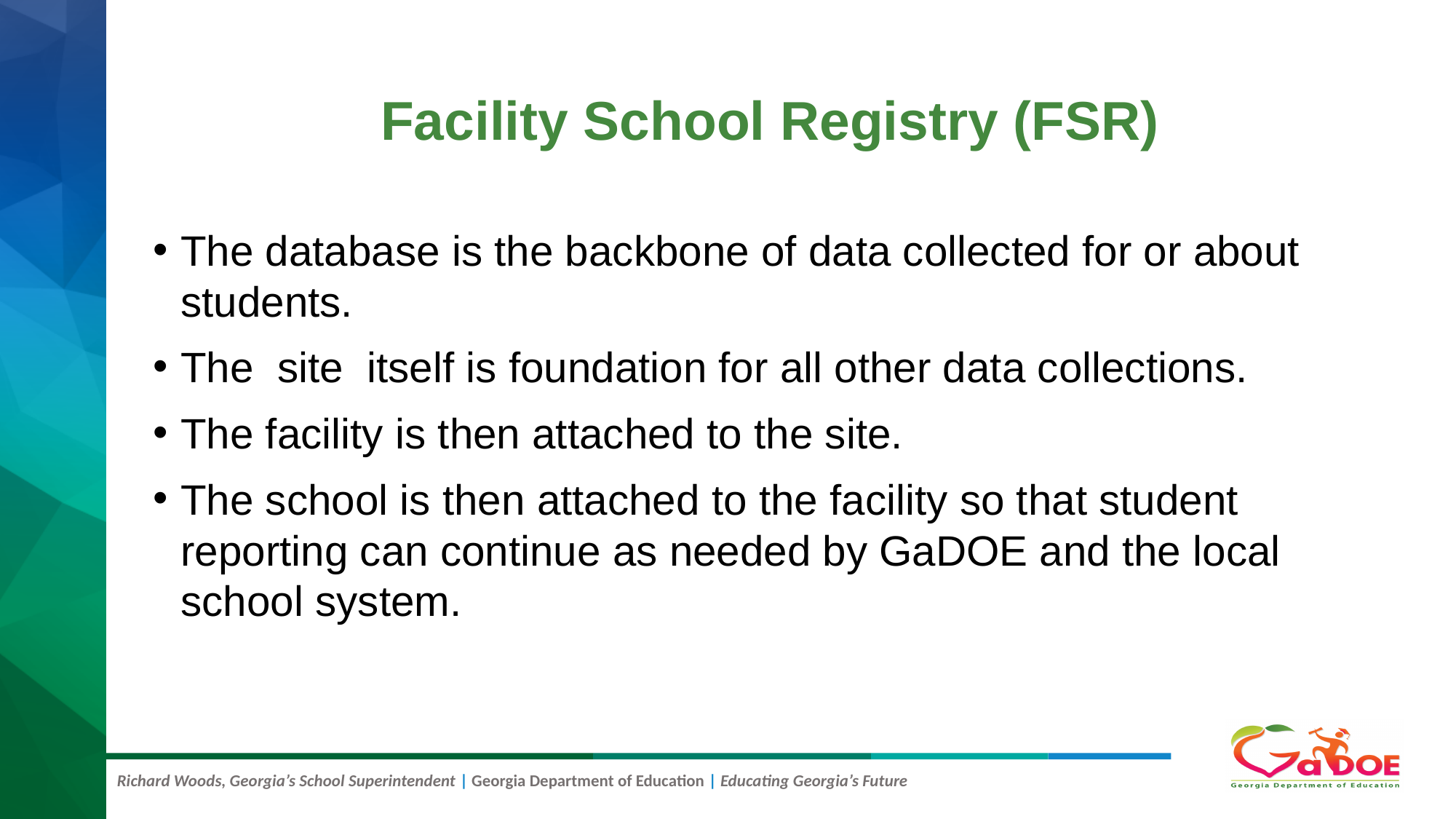

# Facility School Registry (FSR)
The database is the backbone of data collected for or about students.
The  site  itself is foundation for all other data collections.
The facility is then attached to the site.
The school is then attached to the facility so that student reporting can continue as needed by GaDOE and the local school system.